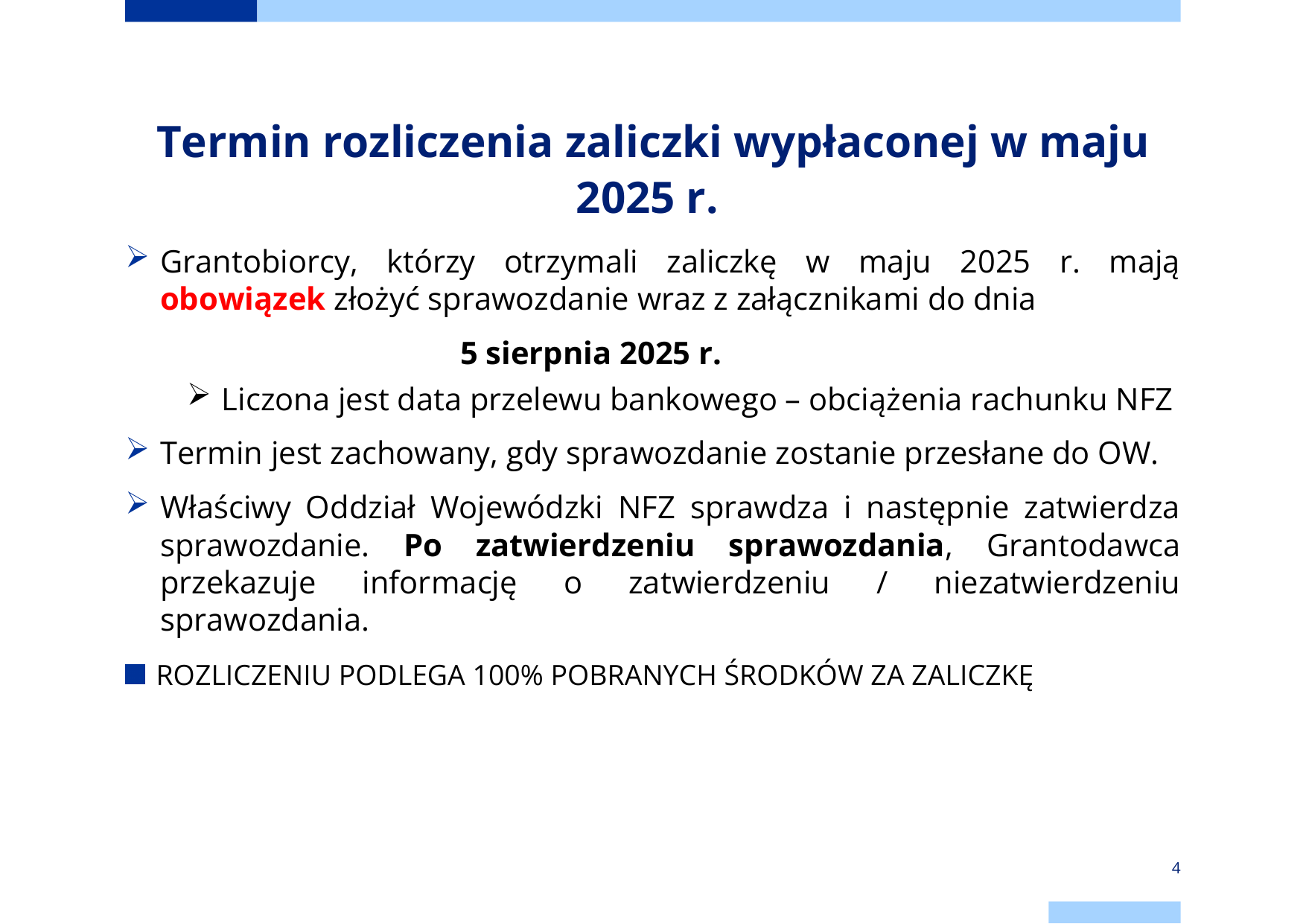

# Termin rozliczenia zaliczki wypłaconej w maju 2025 r.
Grantobiorcy, którzy otrzymali zaliczkę w maju 2025 r. mają obowiązek złożyć sprawozdanie wraz z załącznikami do dnia
			5 sierpnia 2025 r.
Liczona jest data przelewu bankowego – obciążenia rachunku NFZ
Termin jest zachowany, gdy sprawozdanie zostanie przesłane do OW.
Właściwy Oddział Wojewódzki NFZ sprawdza i następnie zatwierdza sprawozdanie. Po zatwierdzeniu sprawozdania, Grantodawca przekazuje informację o zatwierdzeniu / niezatwierdzeniu sprawozdania.
ROZLICZENIU PODLEGA 100% POBRANYCH ŚRODKÓW ZA ZALICZKĘ

4